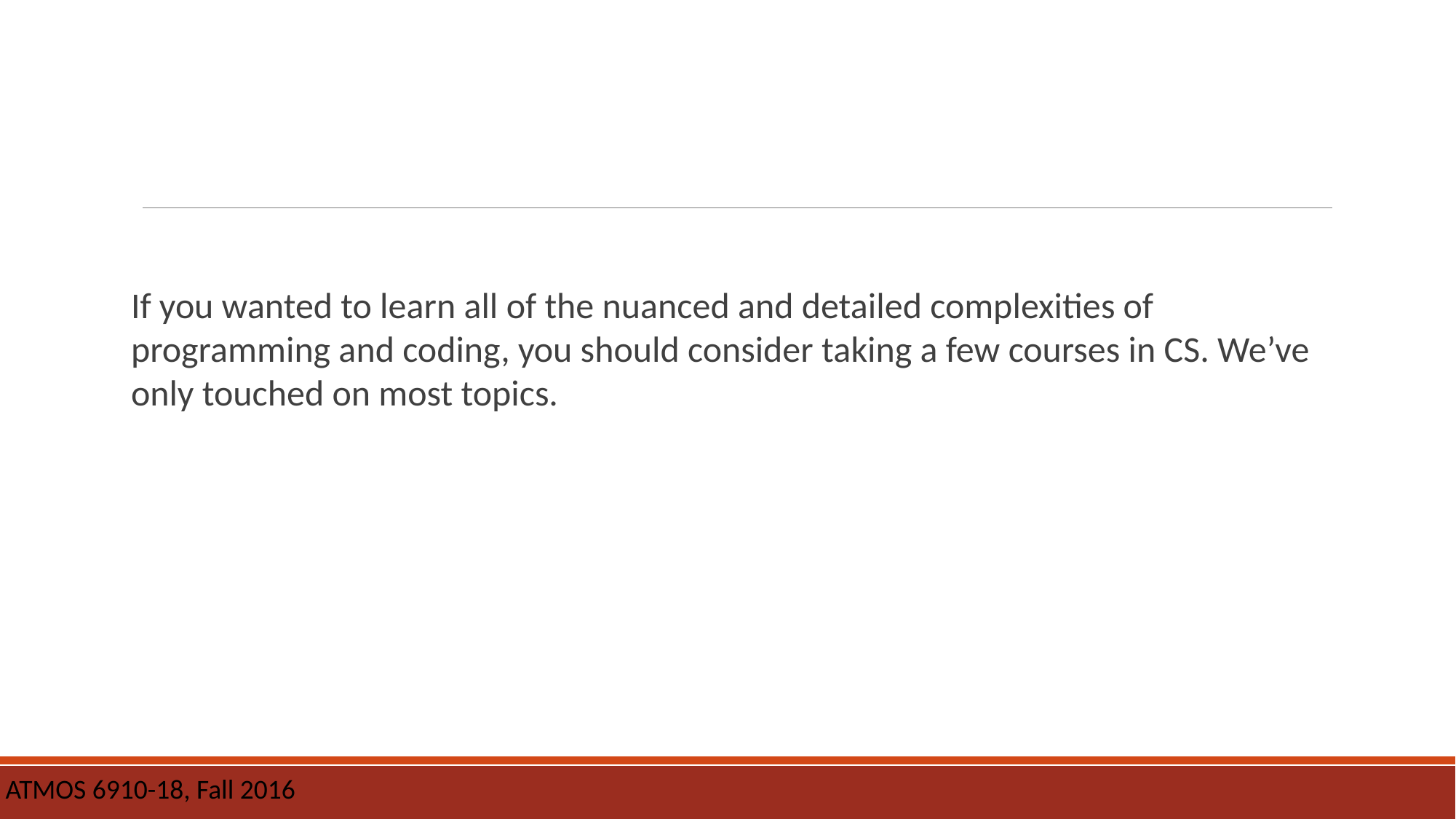

#

If you wanted to learn all of the nuanced and detailed complexities of programming and coding, you should consider taking a few courses in CS. We’ve only touched on most topics.